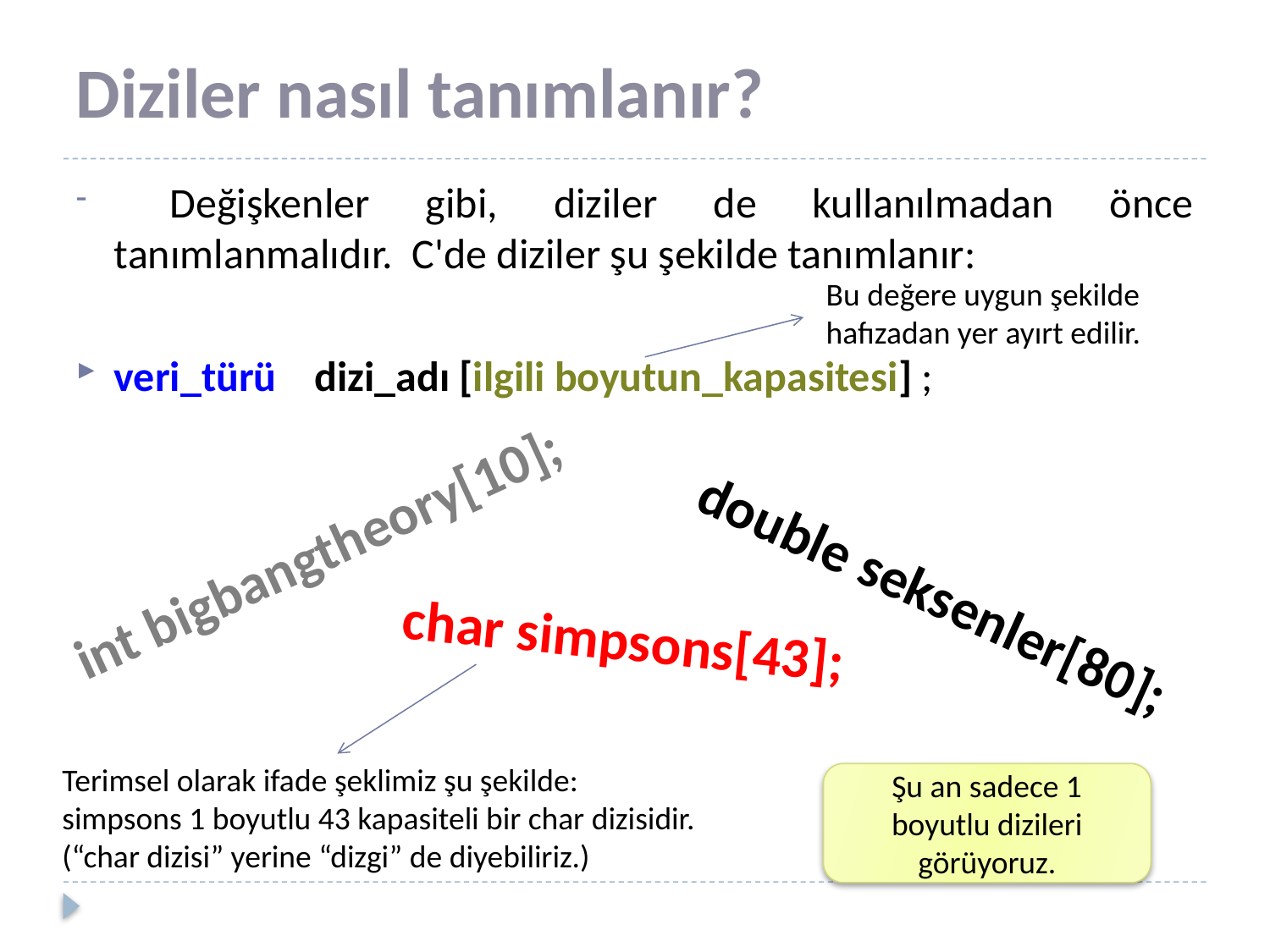

# Diziler nasıl tanımlanır?
 Değişkenler gibi, diziler de kullanılmadan önce tanımlanmalıdır.  C'de diziler şu şekilde tanımlanır:

veri_türü    dizi_adı [ilgili boyutun_kapasitesi] ;
Bu değere uygun şekilde hafızadan yer ayırt edilir.
int bigbangtheory[10];
double seksenler[80];
char simpsons[43];
Terimsel olarak ifade şeklimiz şu şekilde:
simpsons 1 boyutlu 43 kapasiteli bir char dizisidir.
(“char dizisi” yerine “dizgi” de diyebiliriz.)
Şu an sadece 1 boyutlu dizileri görüyoruz.